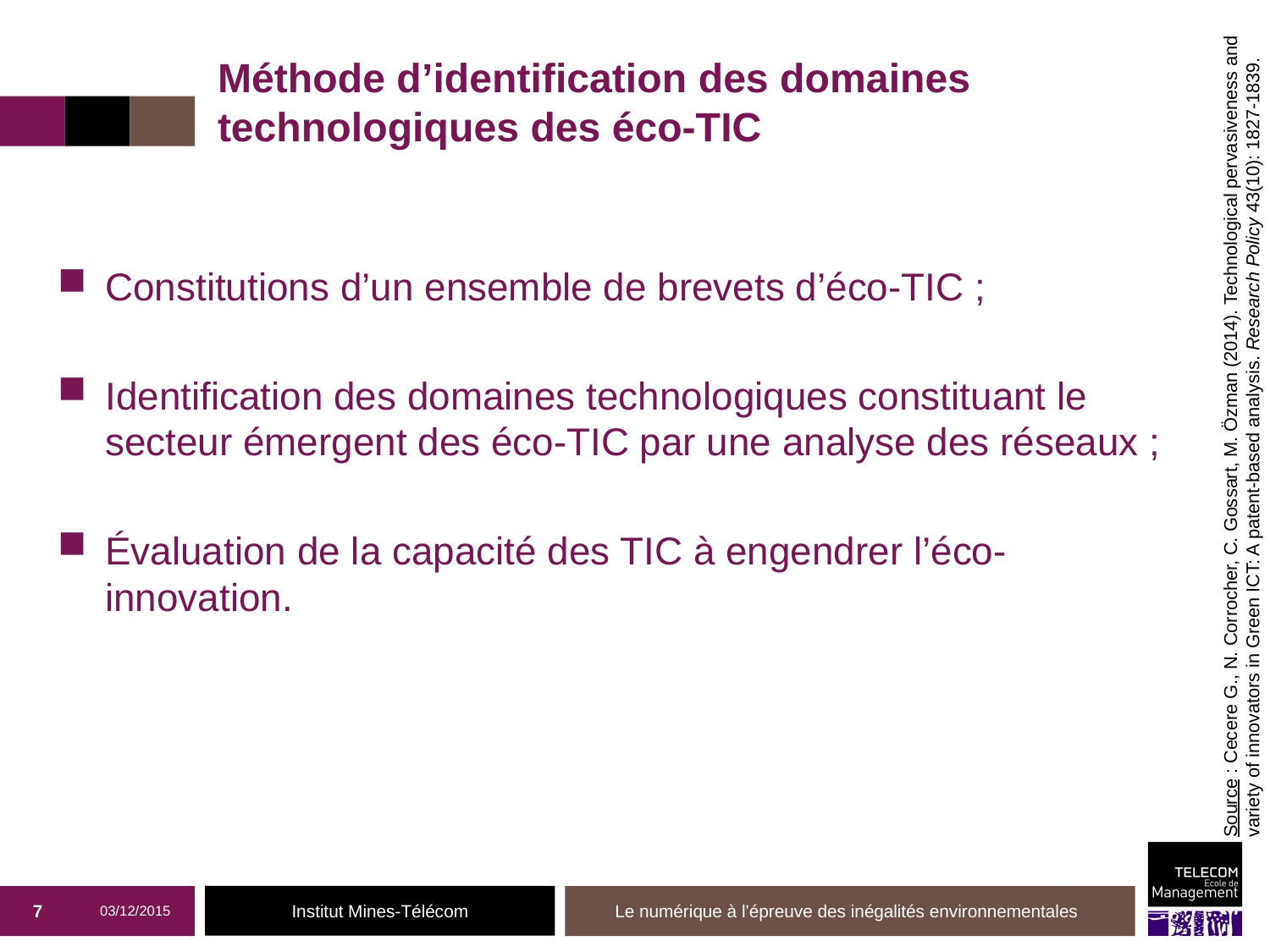

# Méthode d’identification des domaines technologiques des éco-TIC
Constitutions d’un ensemble de brevets d’éco-TIC ;

Identification des domaines technologiques constituant le secteur émergent des éco-TIC par une analyse des réseaux ;

Évaluation de la capacité des TIC à engendrer l’éco-innovation.
Source : Cecere G., N. Corrocher, C. Gossart, M. Özman (2014). Technological pervasiveness and variety of innovators in Green ICT: A patent-based analysis. Research Policy 43(10): 1827-1839.
7
03/12/2015
Le numérique à l’épreuve des inégalités environnementales